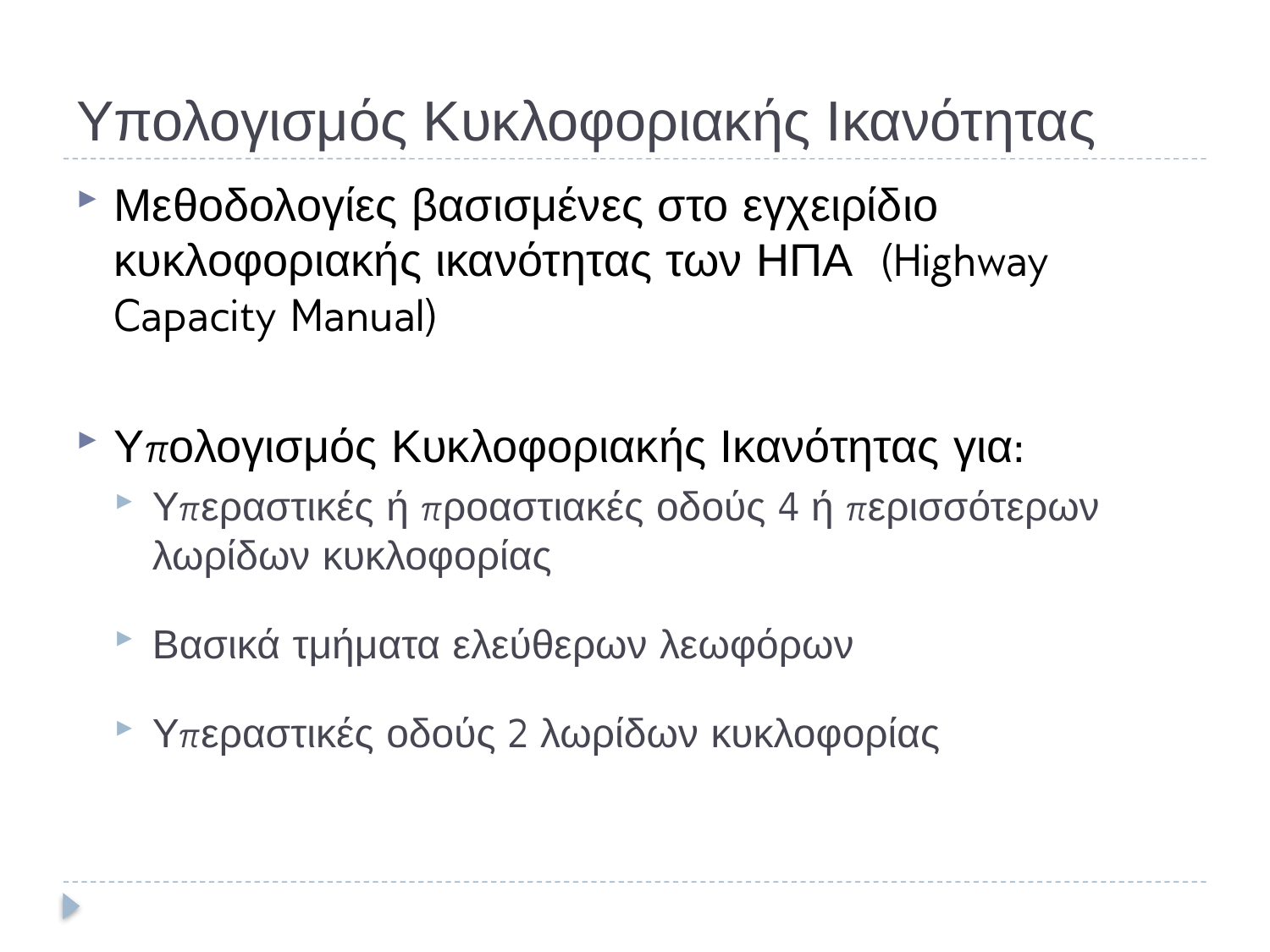

# Υπολογισμός Κυκλοφοριακής Ικανότητας
Μεθοδολογίες βασισμένες στο εγχειρίδιο κυκλοφοριακής ικανότητας των ΗΠΑ  (Highway Capacity Manual)

Υπολογισμός Κυκλοφοριακής Ικανότητας για:
Υπεραστικές ή προαστιακές οδούς 4 ή περισσότερων λωρίδων κυκλοφορίας
Βασικά τμήματα ελεύθερων λεωφόρων
Υπεραστικές οδούς 2 λωρίδων κυκλοφορίας